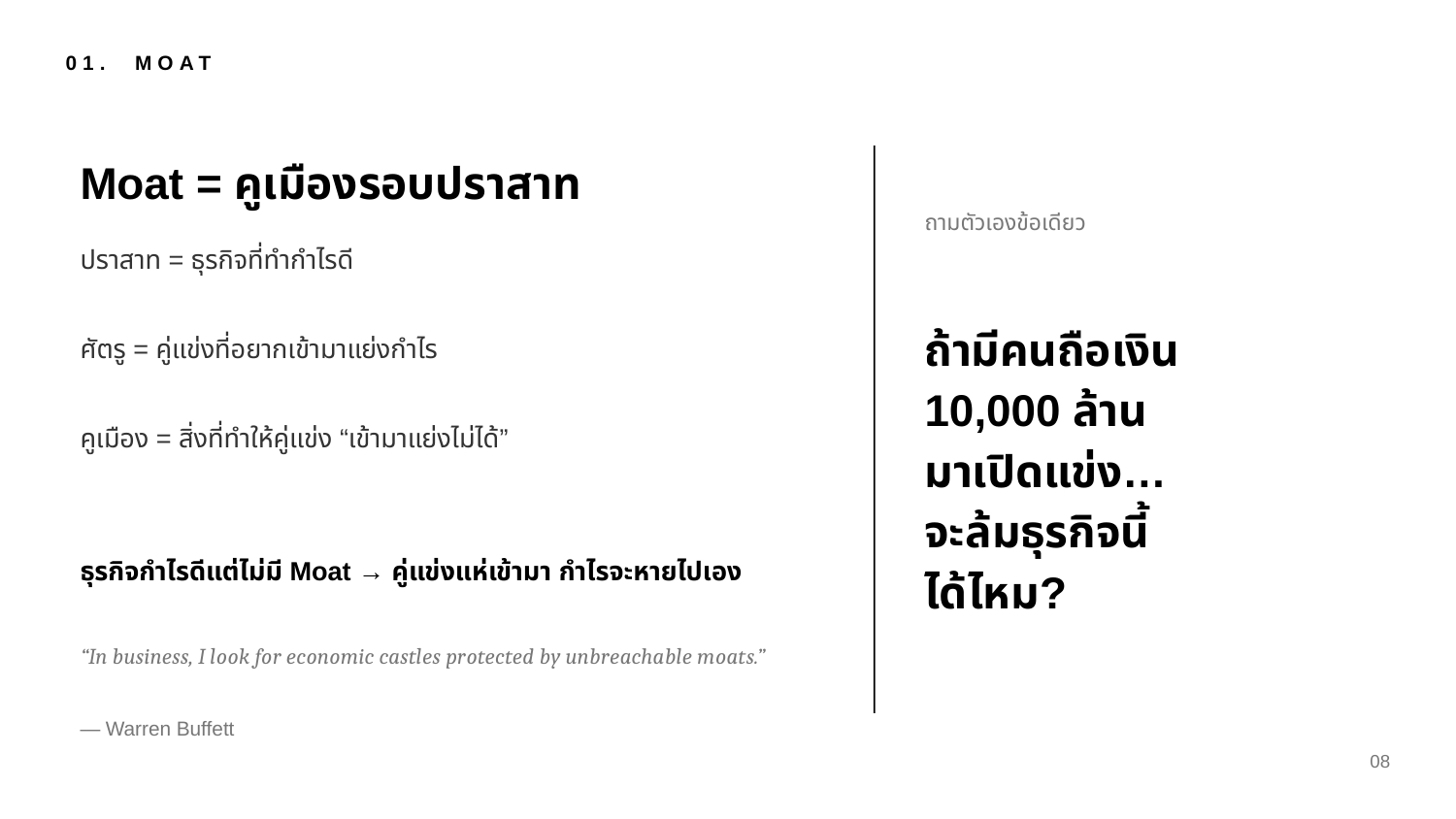

01.  MOAT
Moat = คูเมืองรอบปราสาท

ถามตัวเองข้อเดียว
ปราสาท = ธุรกิจที่ทำกำไรดี

ศัตรู = คู่แข่งที่อยากเข้ามาแย่งกำไร

คูเมือง = สิ่งที่ทำให้คู่แข่ง “เข้ามาแย่งไม่ได้”

ธุรกิจกำไรดีแต่ไม่มี Moat → คู่แข่งแห่เข้ามา กำไรจะหายไปเอง
ถ้ามีคนถือเงิน
10,000 ล้าน
มาเปิดแข่ง…
จะล้มธุรกิจนี้
ได้ไหม?
“In business, I look for economic castles protected by unbreachable moats.”
— Warren Buffett
08